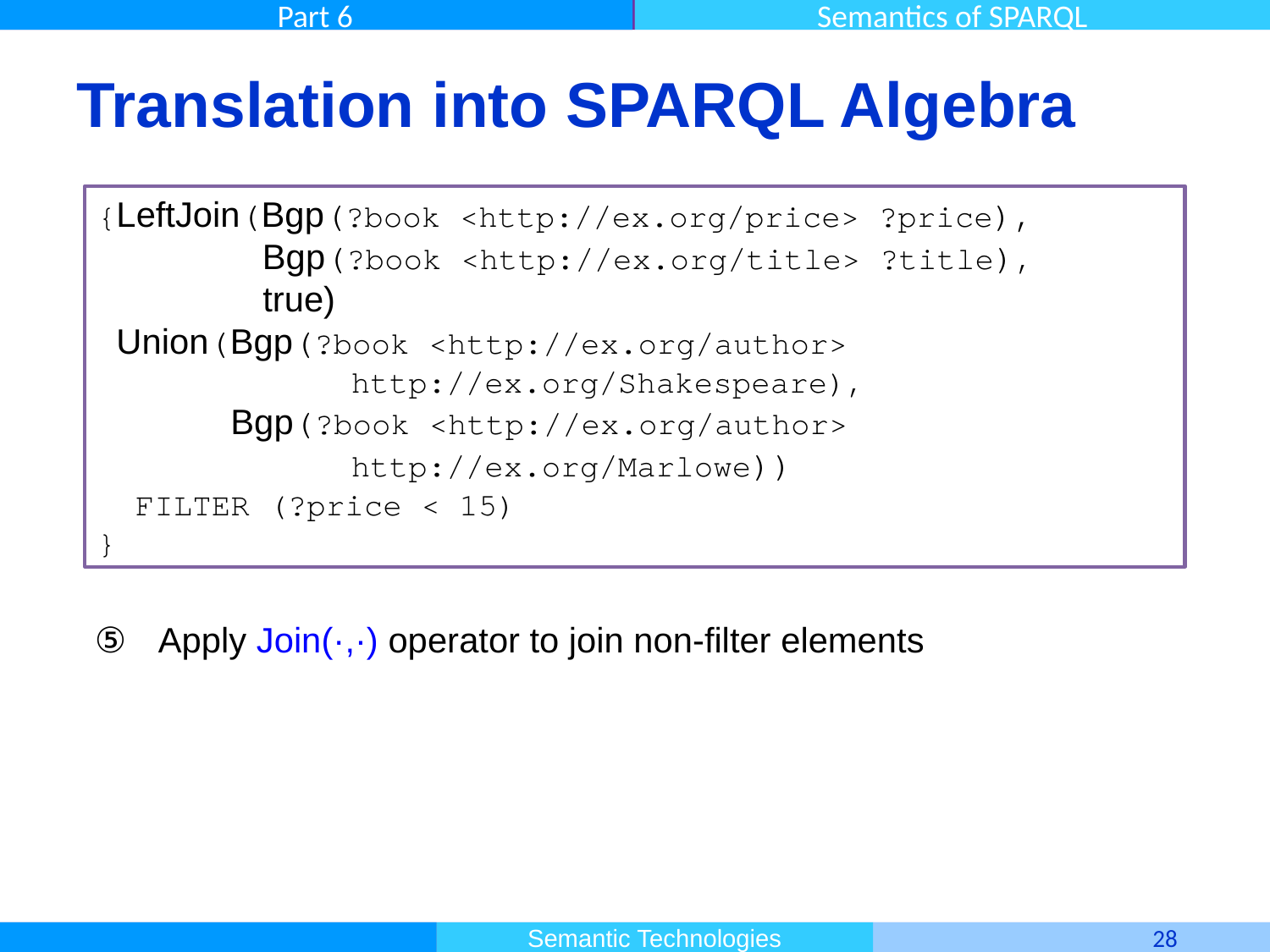

# Translation into SPARQL Algebra
{LeftJoin(Bgp(?book <http://ex.org/price> ?price),
  	  Bgp(?book <http://ex.org/title> ?title),
	   true)
 Union(Bgp(?book <http://ex.org/author>
		http://ex.org/Shakespeare),
       Bgp(?book <http://ex.org/author>
		http://ex.org/Marlowe))
  FILTER (?price < 15)
}
Apply Join(·,·) operator to join non-filter elements